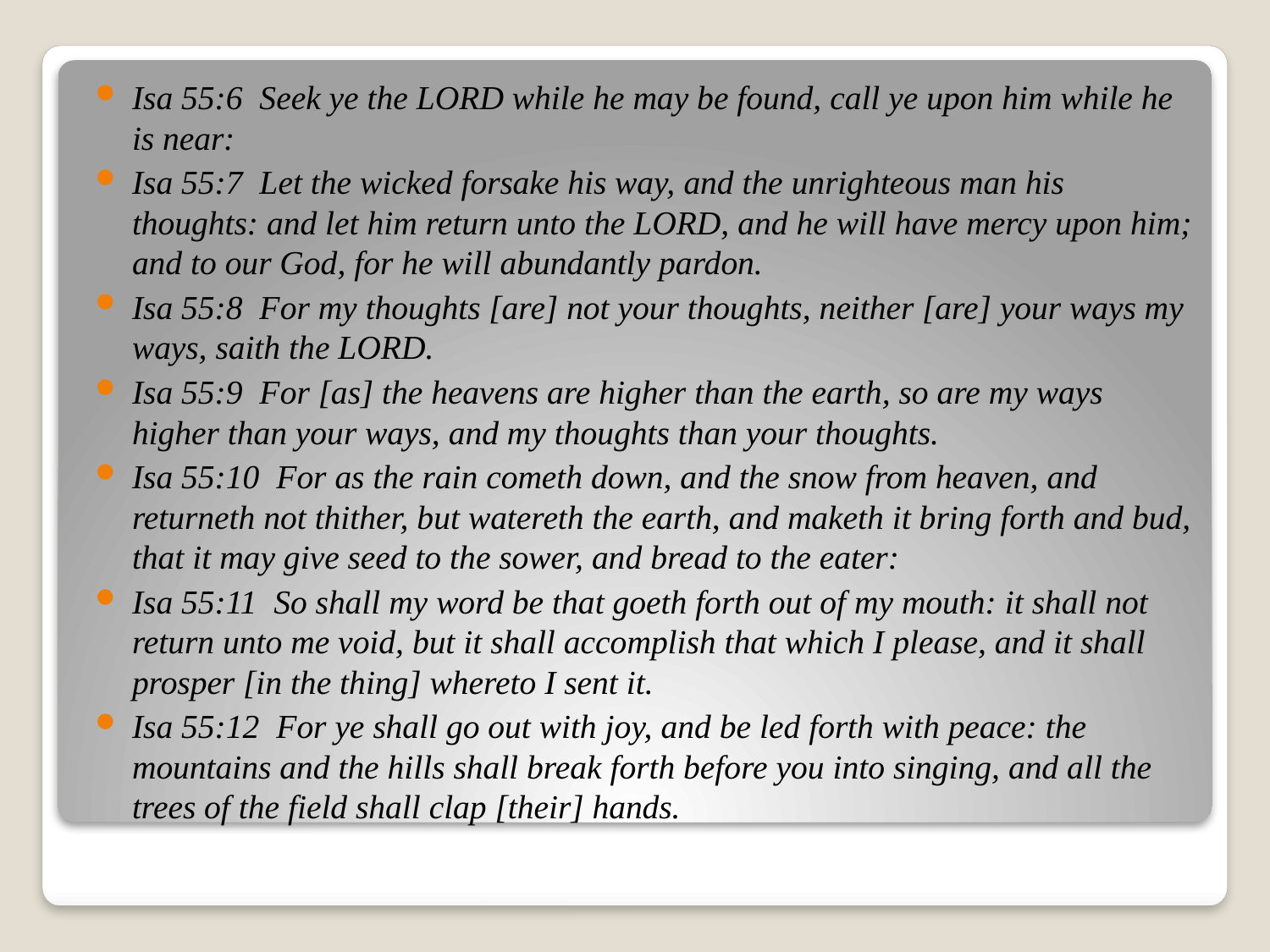

Isa 55:6  Seek ye the LORD while he may be found, call ye upon him while he is near:
Isa 55:7  Let the wicked forsake his way, and the unrighteous man his thoughts: and let him return unto the LORD, and he will have mercy upon him; and to our God, for he will abundantly pardon.
Isa 55:8  For my thoughts [are] not your thoughts, neither [are] your ways my ways, saith the LORD.
Isa 55:9  For [as] the heavens are higher than the earth, so are my ways higher than your ways, and my thoughts than your thoughts.
Isa 55:10  For as the rain cometh down, and the snow from heaven, and returneth not thither, but watereth the earth, and maketh it bring forth and bud, that it may give seed to the sower, and bread to the eater:
Isa 55:11  So shall my word be that goeth forth out of my mouth: it shall not return unto me void, but it shall accomplish that which I please, and it shall prosper [in the thing] whereto I sent it.
Isa 55:12  For ye shall go out with joy, and be led forth with peace: the mountains and the hills shall break forth before you into singing, and all the trees of the field shall clap [their] hands.